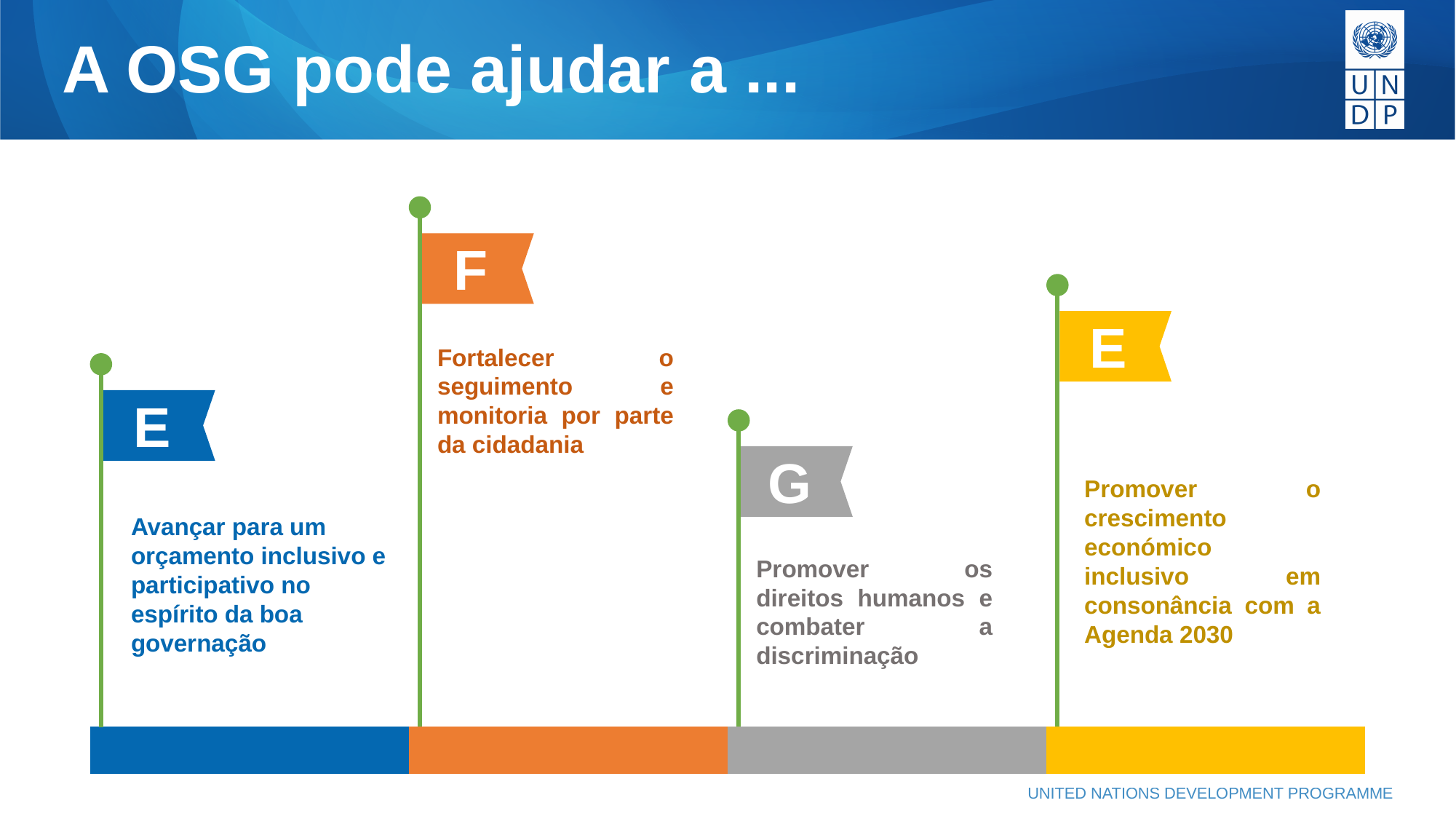

A OSG pode ajudar a ...

F

E

Fortalecer o seguimento e monitoria por parte da cidadania

E

G

Promover o crescimento económico inclusivo em consonância com a Agenda 2030
Avançar para um orçamento inclusivo e participativo no espírito da boa governação
Promover os direitos humanos e combater a discriminação